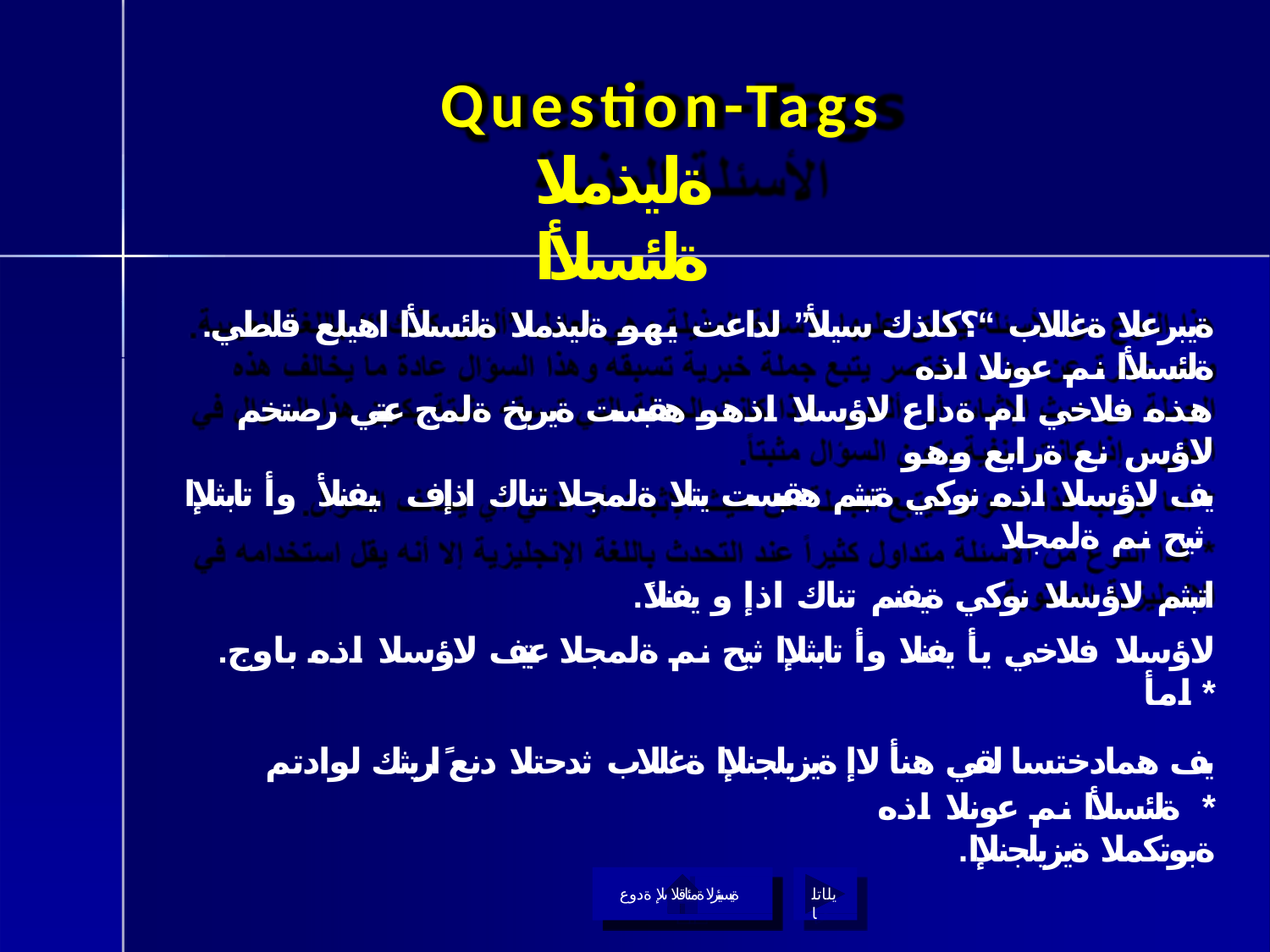

# Question-Tags
ةليذملا ةلئسلأا

.ةيبرعلا  ةغللاب   “؟كلذك سيلأ”  لداعت  يهو ةليذملا  ةلئسلأا اهيلع  قلطي  ةلئسلأا  نم عونلا اذه
هذه فلاخي  ام ةداع لاؤسلا  اذهو هقبست             ةيربخ  ةلمج عبتي رصتخم  لاؤس  نع ةرابع وهو
يف                       لاؤسلا  اذه نوكي  ةتبثم    هقبست            يتلا   ةلمجلا تناك  اذإف    .يفنلأ     وأ تابثلإا  ثيح  نم ةلمجلا
.ًاتبثم   لاؤسلا  نوكي  ةيفنم  تناك  اذإ و يفنلا
.لاؤسلا  فلاخي  يأ يفنلا    وأ تابثلإا  ثيح  نم ةلمجلا عبتيف لاؤسلا  اذه باوج امأ *
يف                    همادختسا لقي     هنأ لاإ ةيزيلجنلإا  ةغللاب   ثدحتلا  دنع ًاريثك  لوادتم ةلئسلأا  نم عونلا  اذه *
.ةبوتكملا ةيزيلجنلإا

ةيسيئرلا ةمئاقلا ىلإ ةدوع
يلاتلا